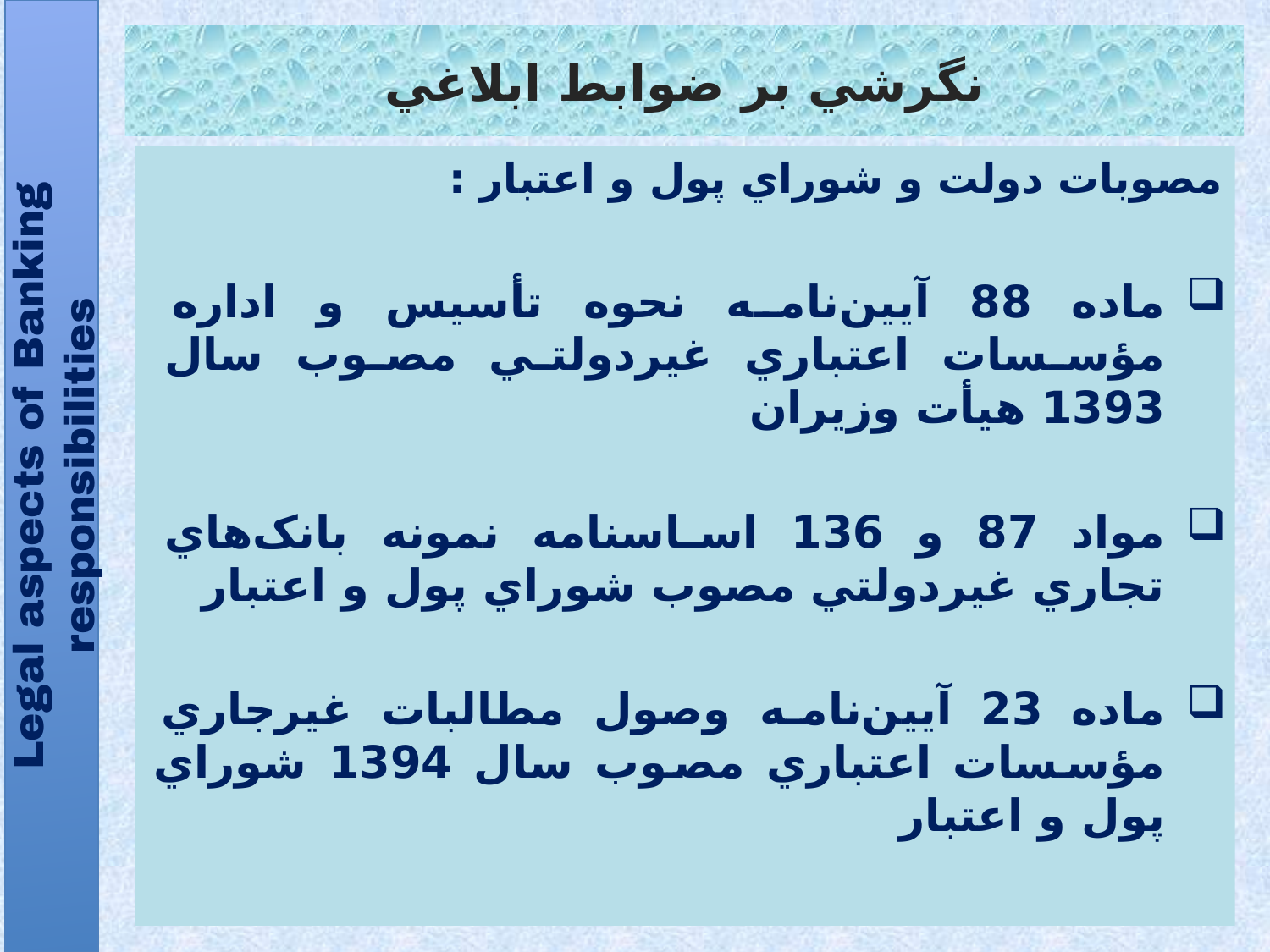

# نگرشي بر ضوابط ابلاغي
مصوبات دولت و شوراي پول و اعتبار :

ماده 88 آيين‌نامه نحوه تأسيس و اداره مؤسسات اعتباري غيردولتي مصوب سال 1393 هيأت وزيران

مواد 87 و 136 اساسنامه نمونه بانک‌هاي تجاري غيردولتي مصوب شوراي پول و اعتبار

ماده 23 آيين‌نامه وصول مطالبات غيرجاري مؤسسات اعتباري مصوب سال 1394 شوراي پول و اعتبار